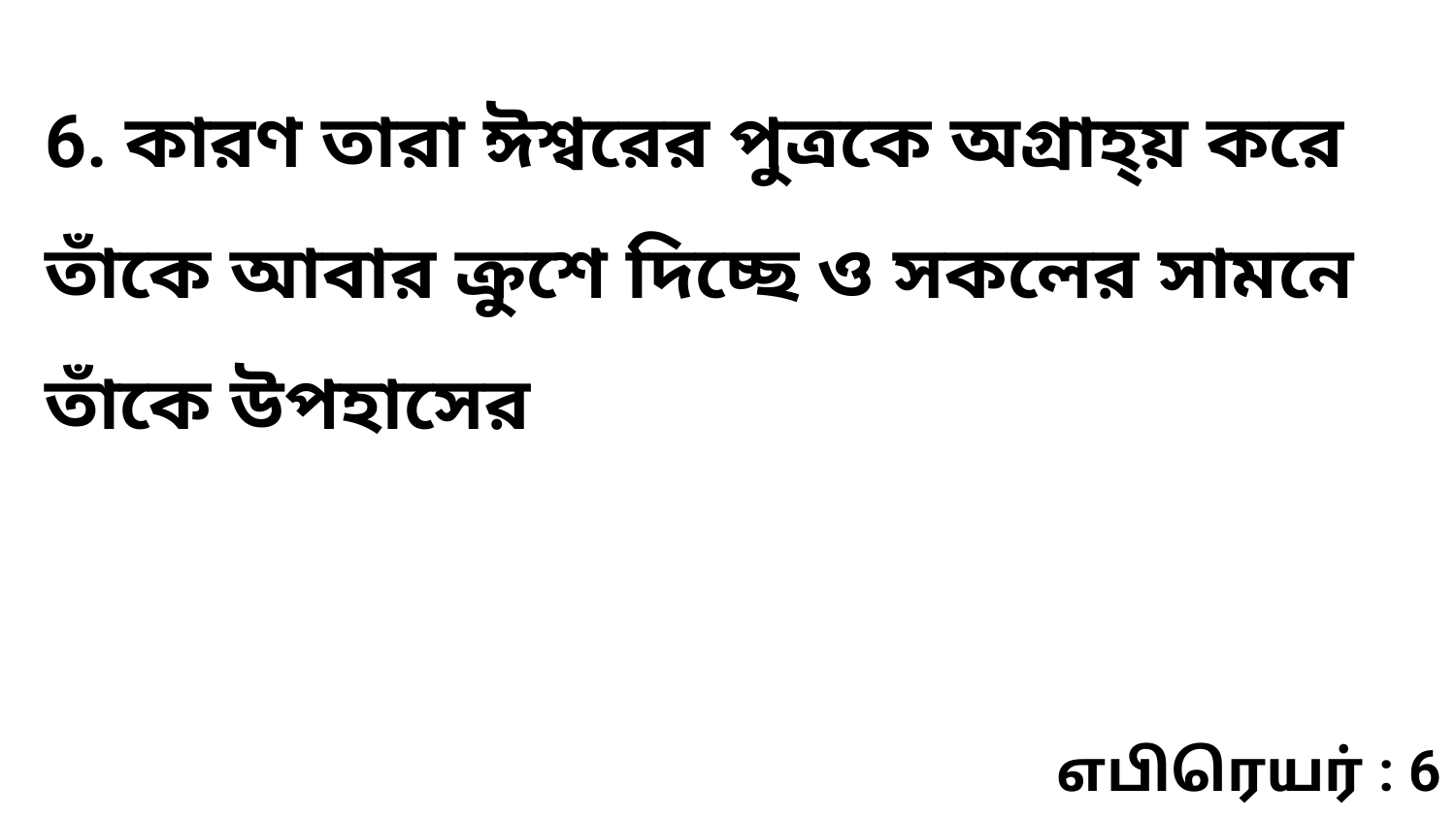

6. কারণ তারা ঈশ্বরের পুত্রকে অগ্রাহ্য় করে তাঁকে আবার ক্রুশে দিচ্ছে ও সকলের সামনে তাঁকে উপহাসের
எபிரெயர் : 6